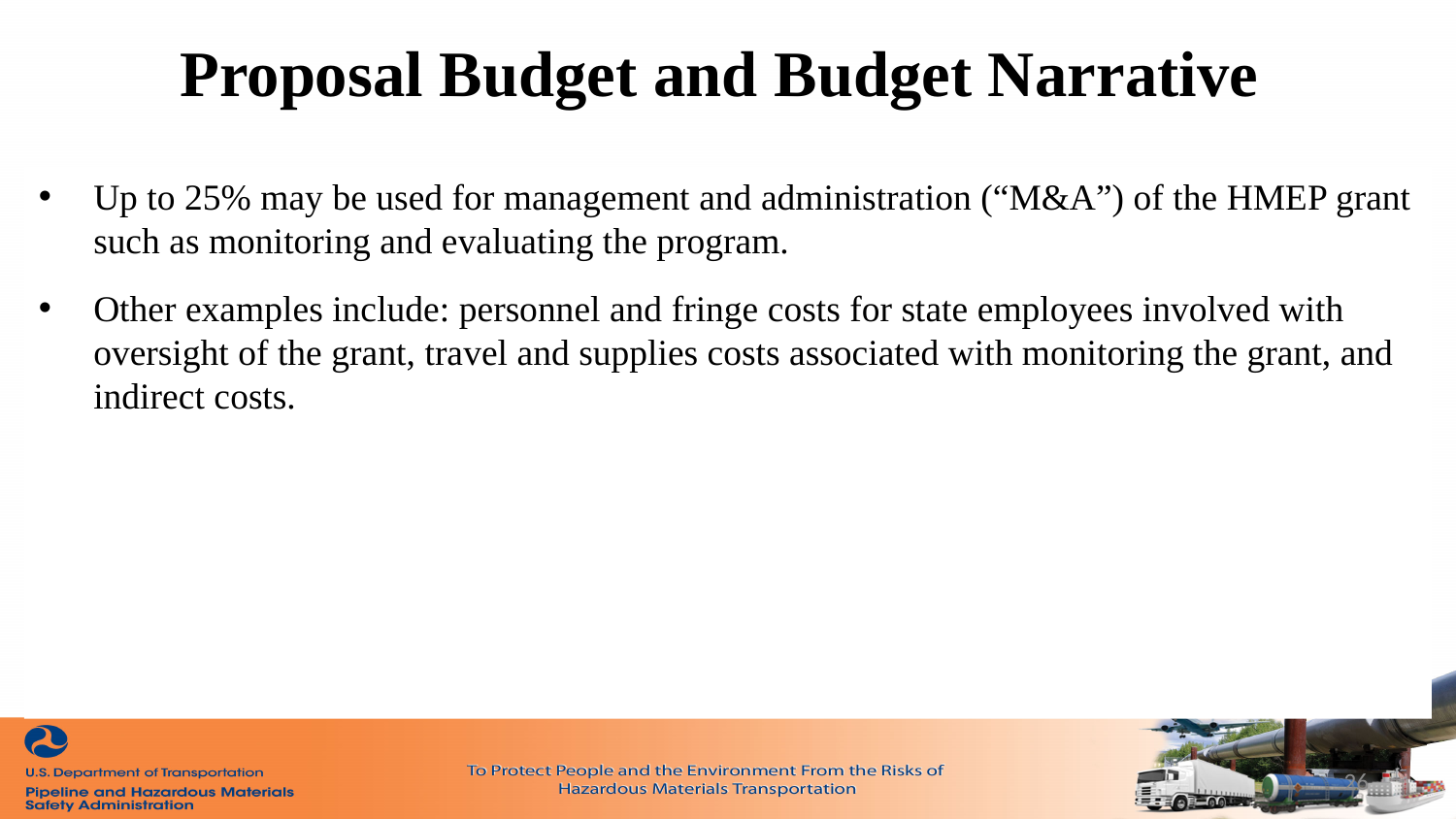

Proposal Budget and Budget Narrative
Up to 25% may be used for management and administration (“M&A”) of the HMEP grant such as monitoring and evaluating the program.
Other examples include: personnel and fringe costs for state employees involved with oversight of the grant, travel and supplies costs associated with monitoring the grant, and indirect costs.

26